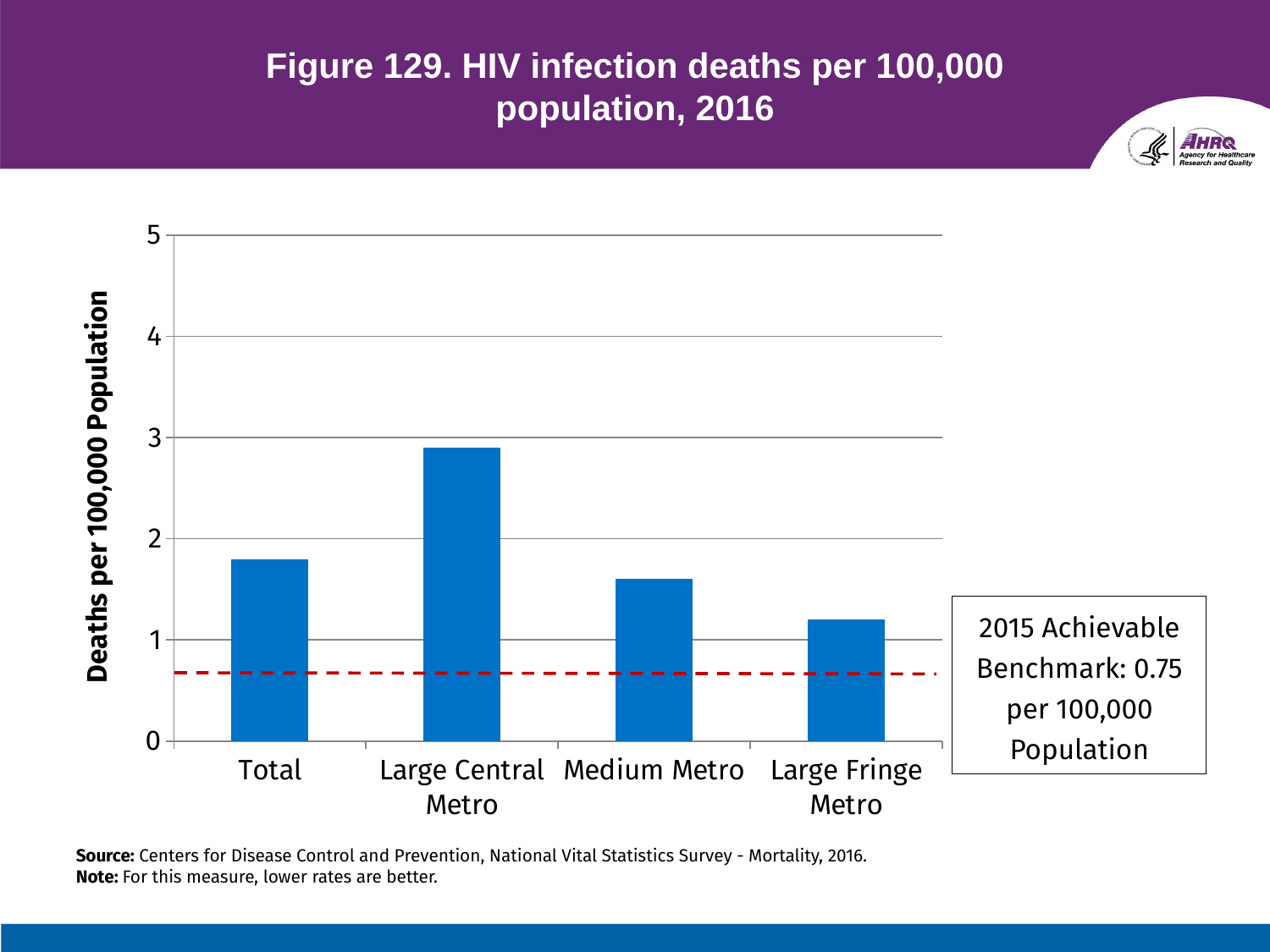

# Figure 129. HIV infection deaths per 100,000 population, 2016

### Chart

| Category | 2016 |
|---|---|
| Total | 1.8 |
| Large Central Metro | 2.9 |
| Medium Metro | 1.6 |
| Large Fringe Metro | 1.2 |
2015 Achievable Benchmark: 0.75 per 100,000 Population
Source: Centers for Disease Control and Prevention, National Vital Statistics Survey - Mortality, 2016.
Note: For this measure, lower rates are better.